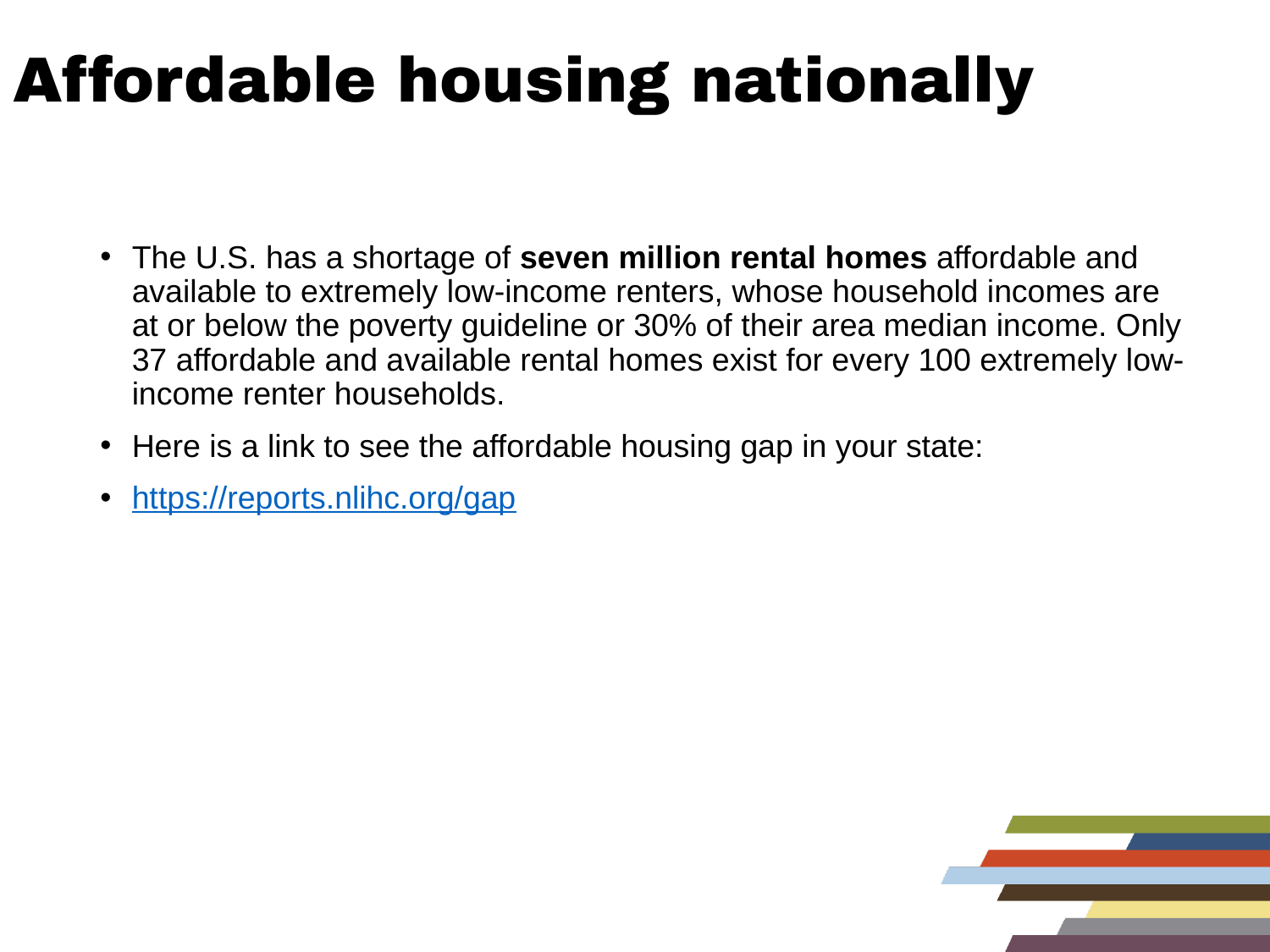

# Affordable housing nationally
The U.S. has a shortage of seven million rental homes affordable and available to extremely low-income renters, whose household incomes are at or below the poverty guideline or 30% of their area median income. Only 37 affordable and available rental homes exist for every 100 extremely low-income renter households.
Here is a link to see the affordable housing gap in your state:
https://reports.nlihc.org/gap